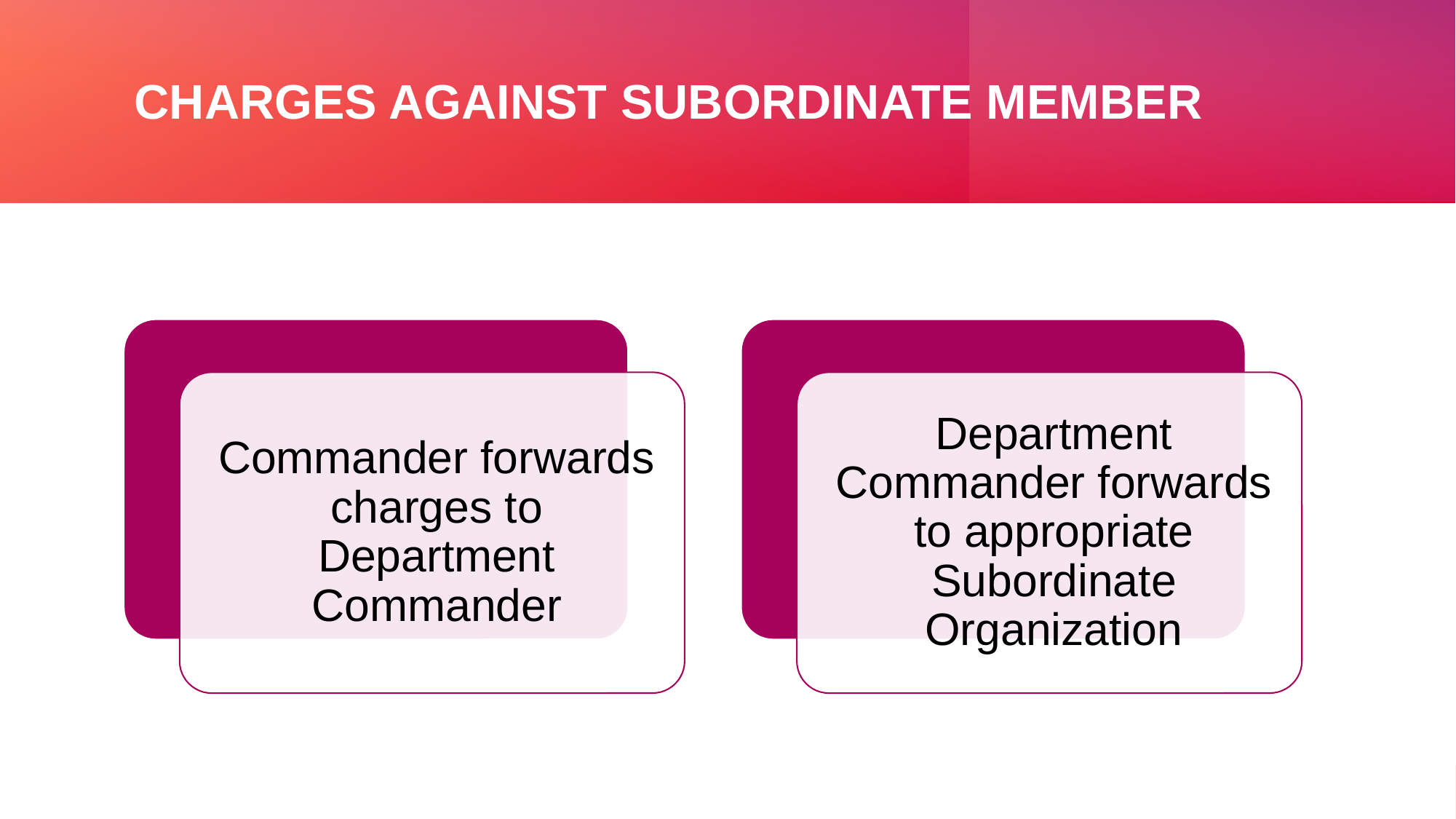

# CHARGES AGAINST SUBORDINATE MEMBER
Commander forwards charges to Department Commander
Department Commander forwards to appropriate Subordinate Organization